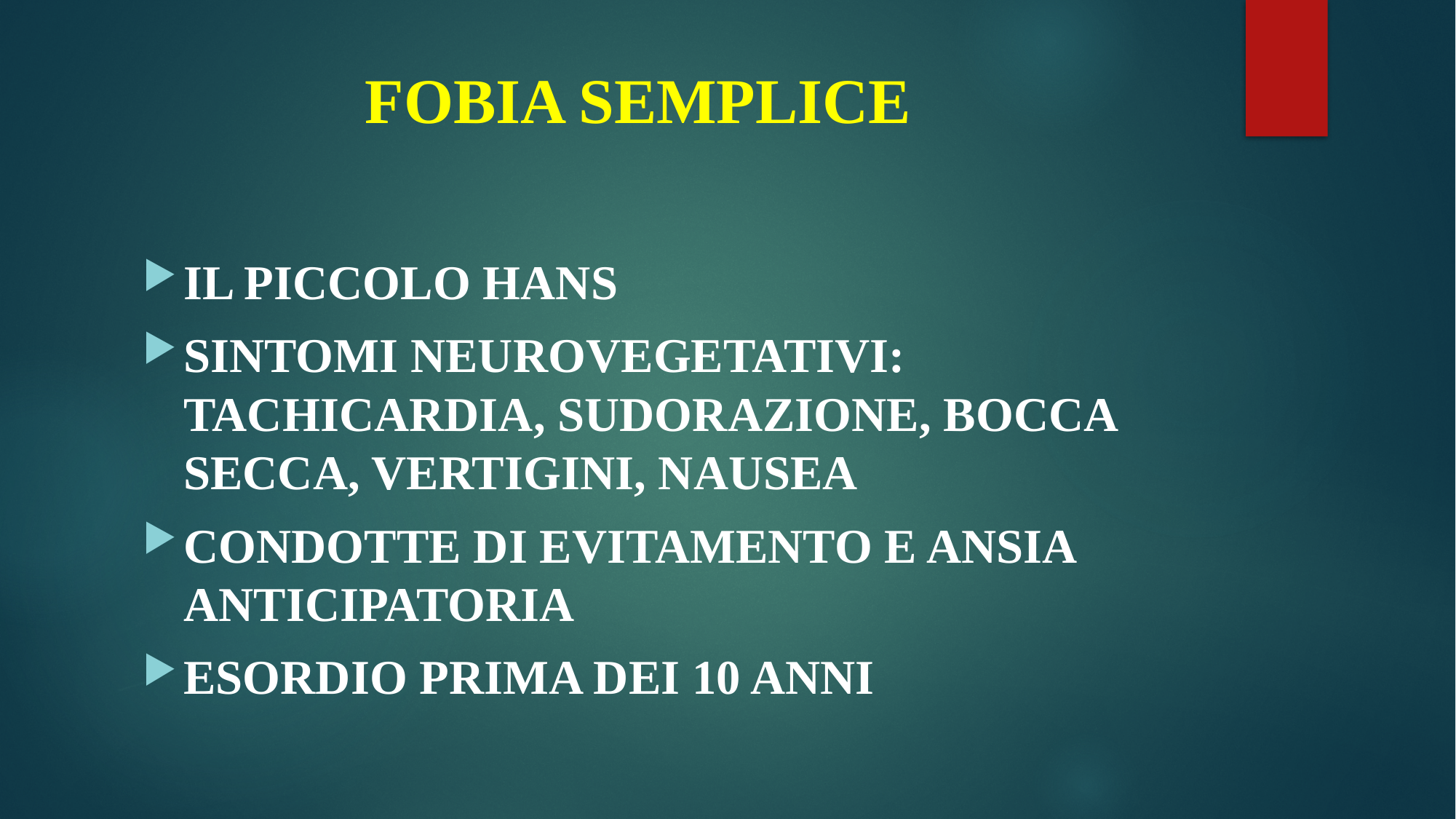

# FOBIA SEMPLICE
IL PICCOLO HANS
SINTOMI NEUROVEGETATIVI: TACHICARDIA, SUDORAZIONE, BOCCA SECCA, VERTIGINI, NAUSEA
CONDOTTE DI EVITAMENTO E ANSIA ANTICIPATORIA
ESORDIO PRIMA DEI 10 ANNI